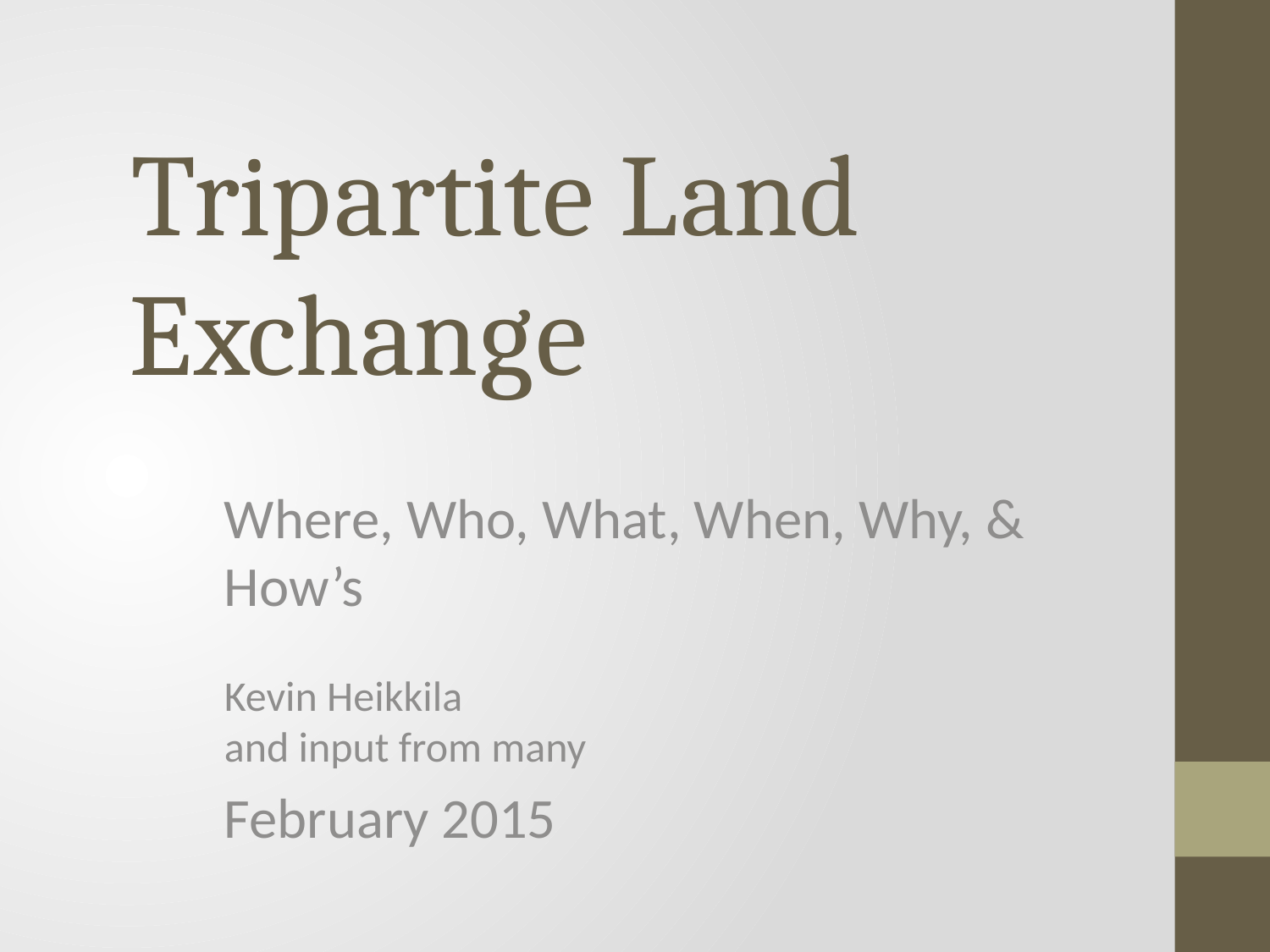

# Tripartite Land Exchange
Where, Who, What, When, Why, & How’s

Kevin Heikkila
and input from many
February 2015